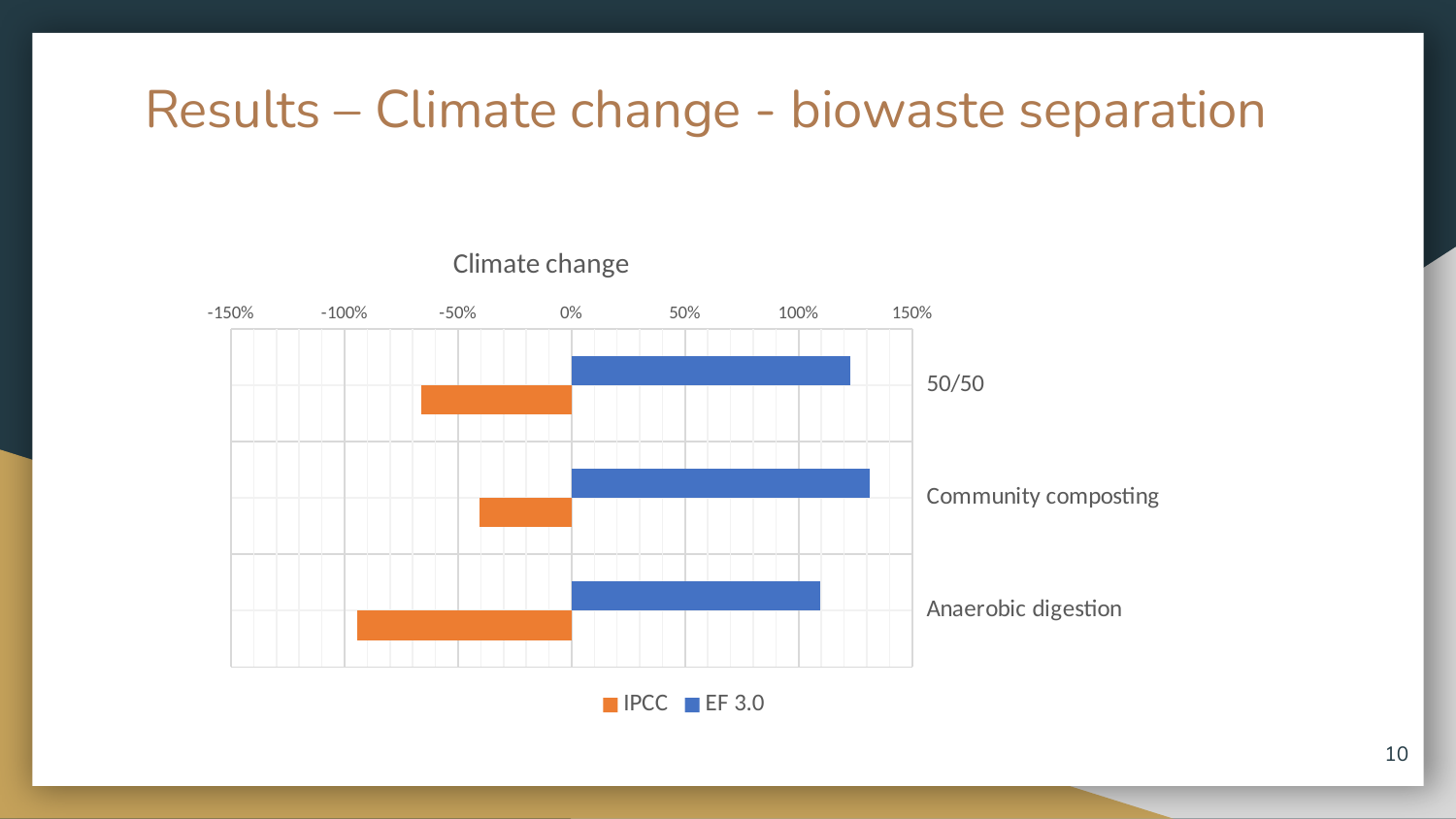

# Results – Climate change - biowaste separation

### Chart: Climate change

| Category | EF 3.0 | IPCC |
|---|---|---|
| 50/50 | 1.2294008285290043 | -0.6606060606060606 |
| Community composting | 1.3141654489232684 | -0.40404040404040403 |
| Anaerobic digestion | 1.0965645623165952 | -0.946060606060606 |
10